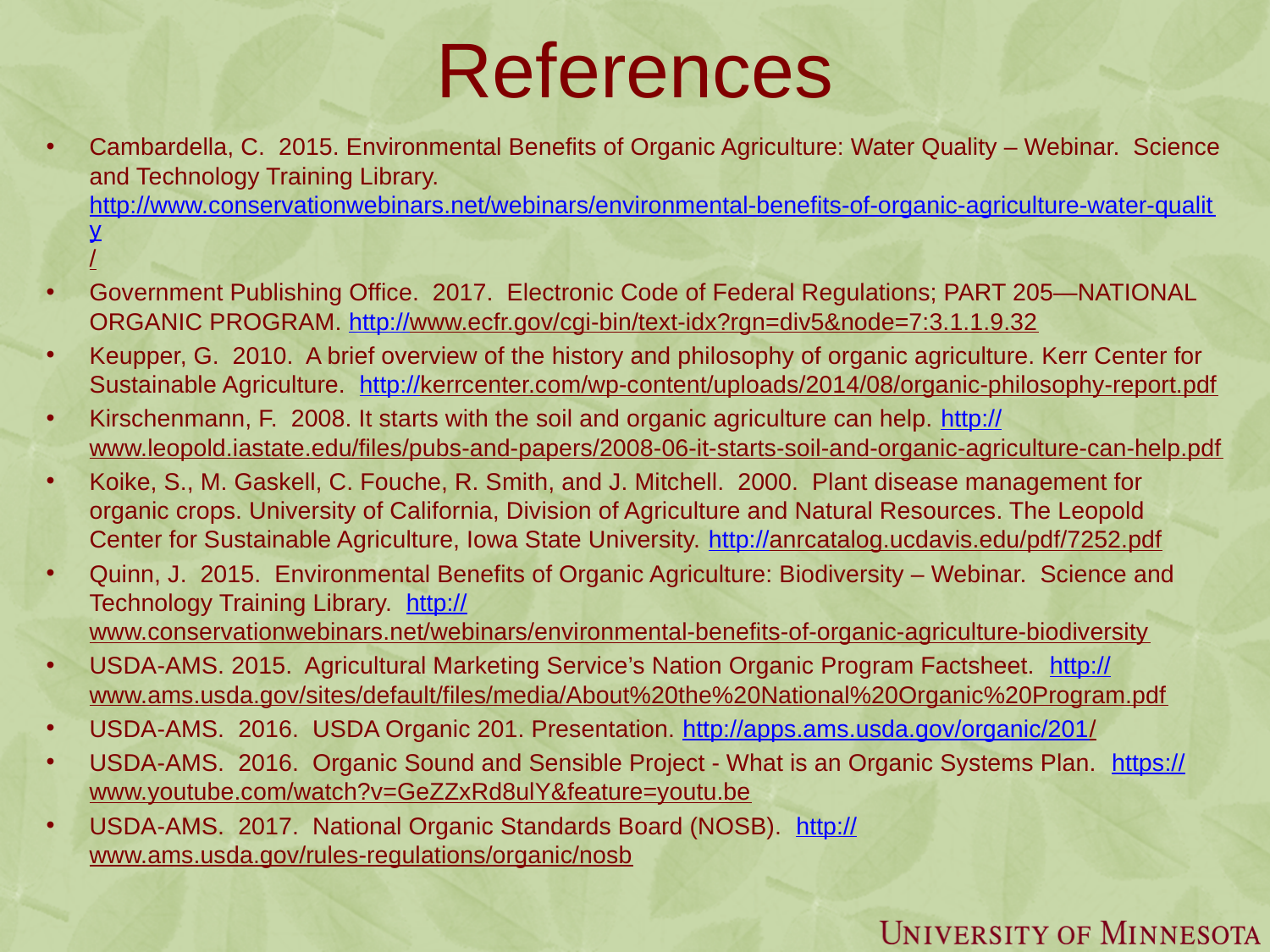

# References
Cambardella, C.  2015. Environmental Benefits of Organic Agriculture: Water Quality – Webinar.  Science and Technology Training Library. http://www.conservationwebinars.net/webinars/environmental-benefits-of-organic-agriculture-water-quality/
Government Publishing Office.  2017.  Electronic Code of Federal Regulations; PART 205—NATIONAL ORGANIC PROGRAM. http://www.ecfr.gov/cgi-bin/text-idx?rgn=div5&node=7:3.1.1.9.32
Keupper, G.  2010.  A brief overview of the history and philosophy of organic agriculture. Kerr Center for Sustainable Agriculture.  http://kerrcenter.com/wp-content/uploads/2014/08/organic-philosophy-report.pdf
Kirschenmann, F.  2008. It starts with the soil and organic agriculture can help. http://www.leopold.iastate.edu/files/pubs-and-papers/2008-06-it-starts-soil-and-organic-agriculture-can-help.pdf
Koike, S., M. Gaskell, C. Fouche, R. Smith, and J. Mitchell.  2000.  Plant disease management for organic crops. University of California, Division of Agriculture and Natural Resources. The Leopold Center for Sustainable Agriculture, Iowa State University. http://anrcatalog.ucdavis.edu/pdf/7252.pdf
Quinn, J.  2015.  Environmental Benefits of Organic Agriculture: Biodiversity – Webinar.  Science and Technology Training Library.  http://www.conservationwebinars.net/webinars/environmental-benefits-of-organic-agriculture-biodiversity
USDA-AMS. 2015.  Agricultural Marketing Service’s Nation Organic Program Factsheet.  http://www.ams.usda.gov/sites/default/files/media/About%20the%20National%20Organic%20Program.pdf
USDA-AMS.  2016.  USDA Organic 201. Presentation. http://apps.ams.usda.gov/organic/201/
USDA-AMS.  2016.  Organic Sound and Sensible Project - What is an Organic Systems Plan.  https://www.youtube.com/watch?v=GeZZxRd8ulY&feature=youtu.be
USDA-AMS.  2017.  National Organic Standards Board (NOSB).  http://www.ams.usda.gov/rules-regulations/organic/nosb